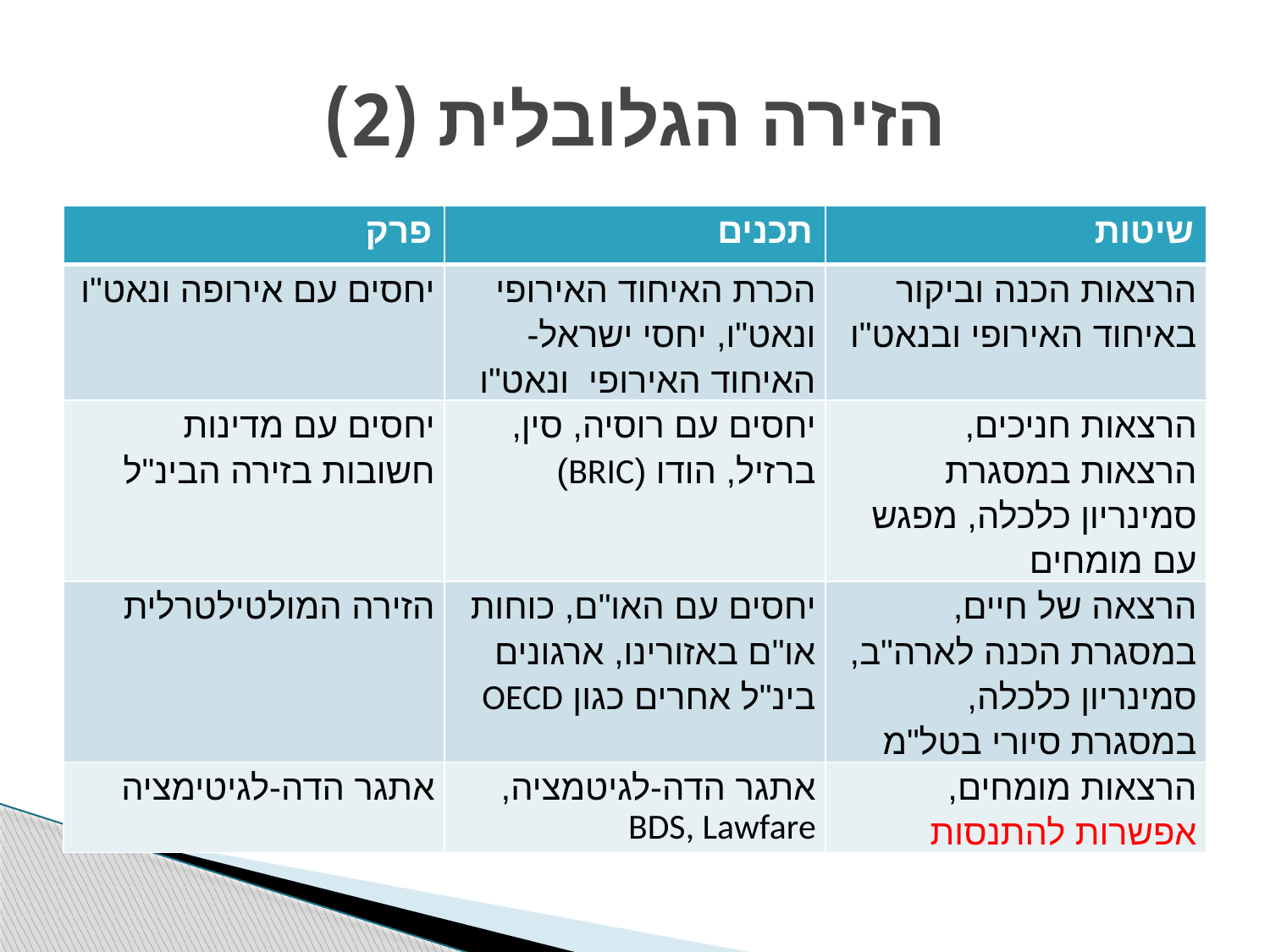

# הזירה הגלובלית (2)
| פרק | תכנים | שיטות |
| --- | --- | --- |
| יחסים עם אירופה ונאט"ו | הכרת האיחוד האירופי ונאט"ו, יחסי ישראל- האיחוד האירופי ונאט"ו | הרצאות הכנה וביקור באיחוד האירופי ובנאט"ו |
| יחסים עם מדינות חשובות בזירה הבינ"ל | יחסים עם רוסיה, סין, ברזיל, הודו (BRIC) | הרצאות חניכים, הרצאות במסגרת סמינריון כלכלה, מפגש עם מומחים |
| הזירה המולטילטרלית | יחסים עם האו"ם, כוחות או"ם באזורינו, ארגונים בינ"ל אחרים כגון OECD | הרצאה של חיים, במסגרת הכנה לארה"ב, סמינריון כלכלה, במסגרת סיורי בטל"מ |
| אתגר הדה-לגיטימציה | אתגר הדה-לגיטמציה, BDS, Lawfare | הרצאות מומחים, אפשרות להתנסות |